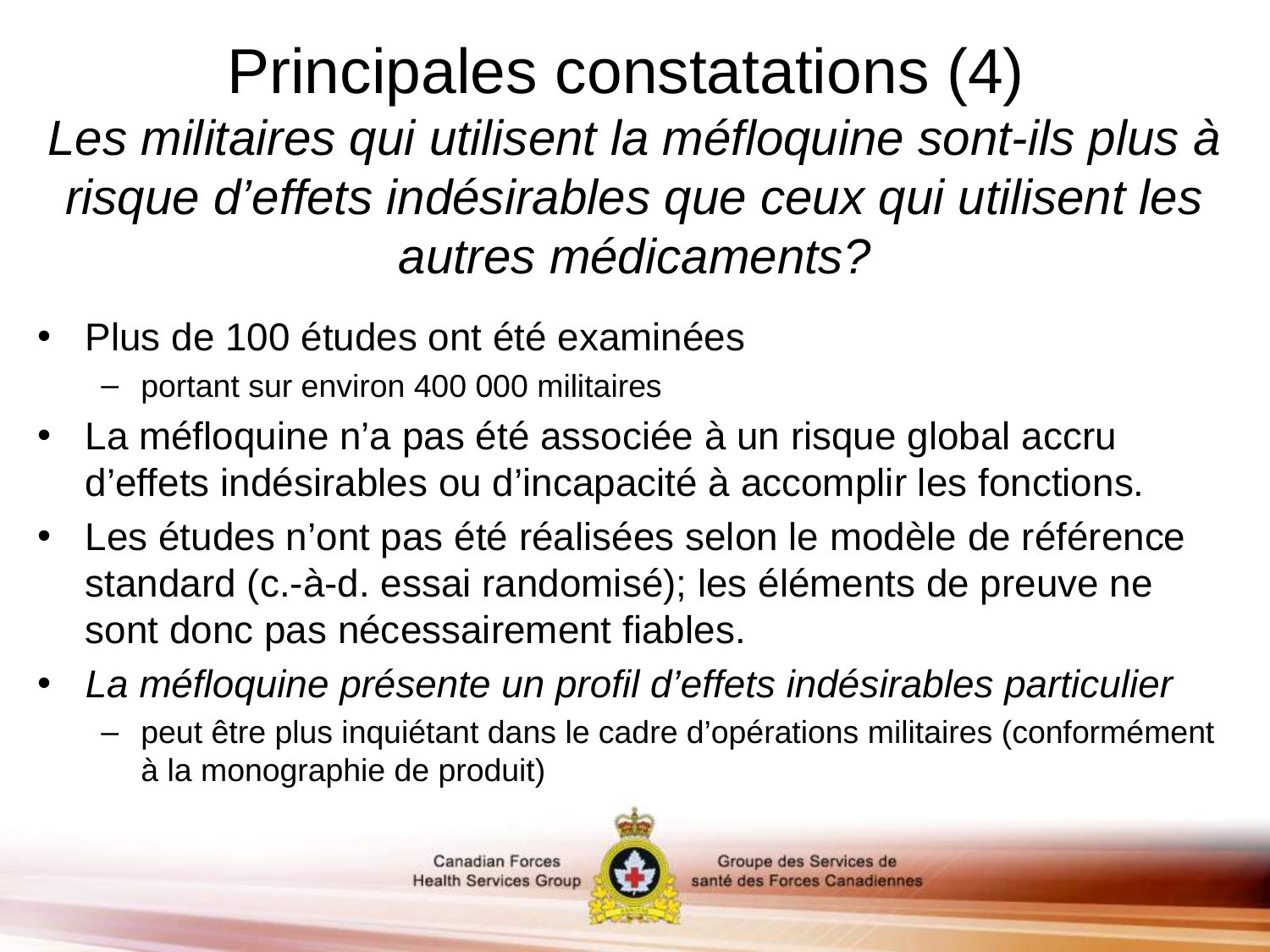

Principales constatations (4)
Les militaires qui utilisent la méfloquine sont-ils plus à risque d’effets indésirables que ceux qui utilisent les autres médicaments?
Plus de 100 études ont été examinées
portant sur environ 400 000 militaires
La méfloquine n’a pas été associée à un risque global accru d’effets indésirables ou d’incapacité à accomplir les fonctions.
Les études n’ont pas été réalisées selon le modèle de référence standard (c.-à-d. essai randomisé); les éléments de preuve ne sont donc pas nécessairement fiables.
La méfloquine présente un profil d’effets indésirables particulier
peut être plus inquiétant dans le cadre d’opérations militaires (conformément à la monographie de produit)